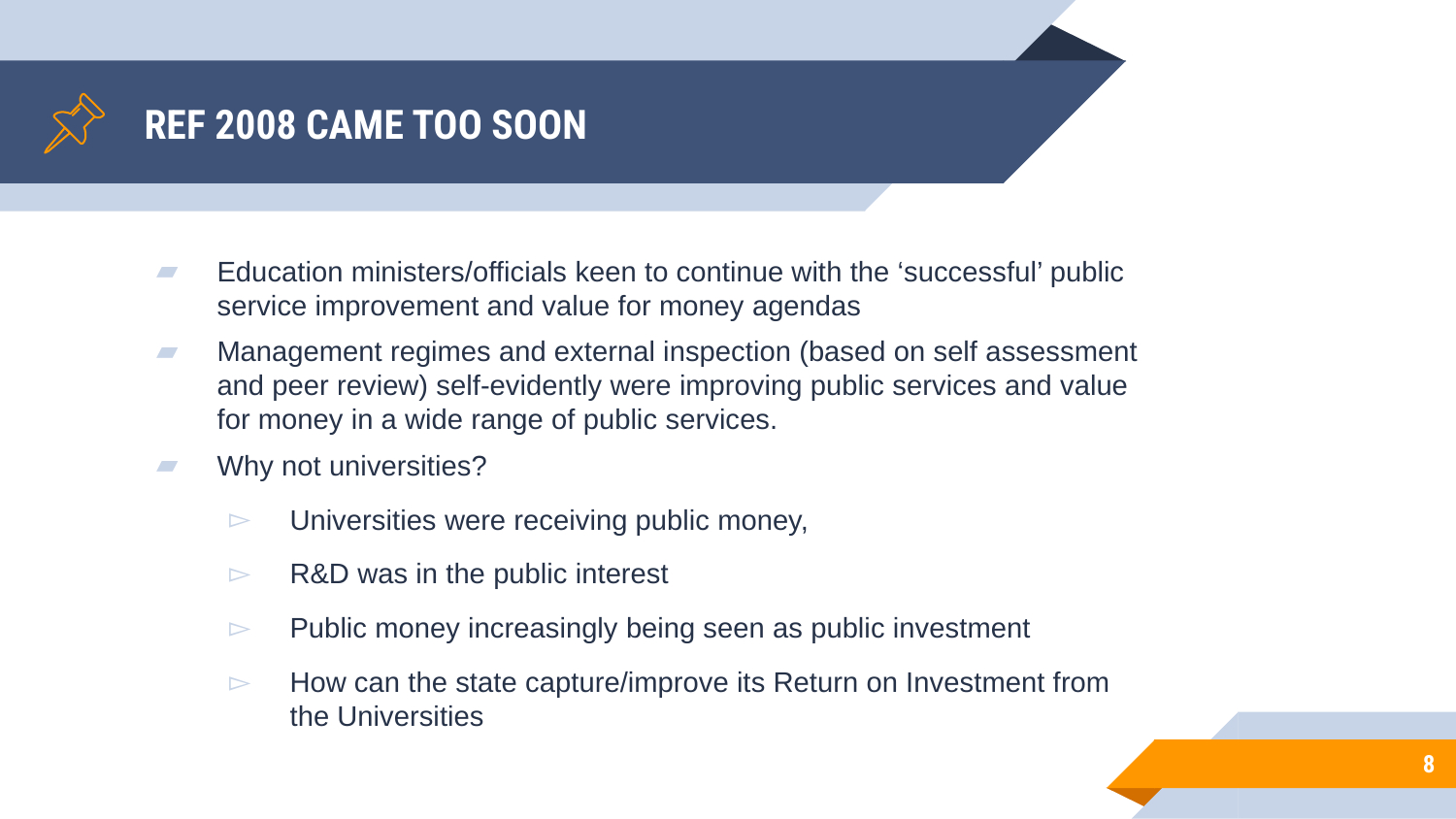

# REF 2008 CAME TOO SOON

Education ministers/officials keen to continue with the ‘successful’ public service improvement and value for money agendas
Management regimes and external inspection (based on self assessment and peer review) self-evidently were improving public services and value for money in a wide range of public services.
Why not universities?
Universities were receiving public money,
R&D was in the public interest
Public money increasingly being seen as public investment
How can the state capture/improve its Return on Investment from the Universities
8